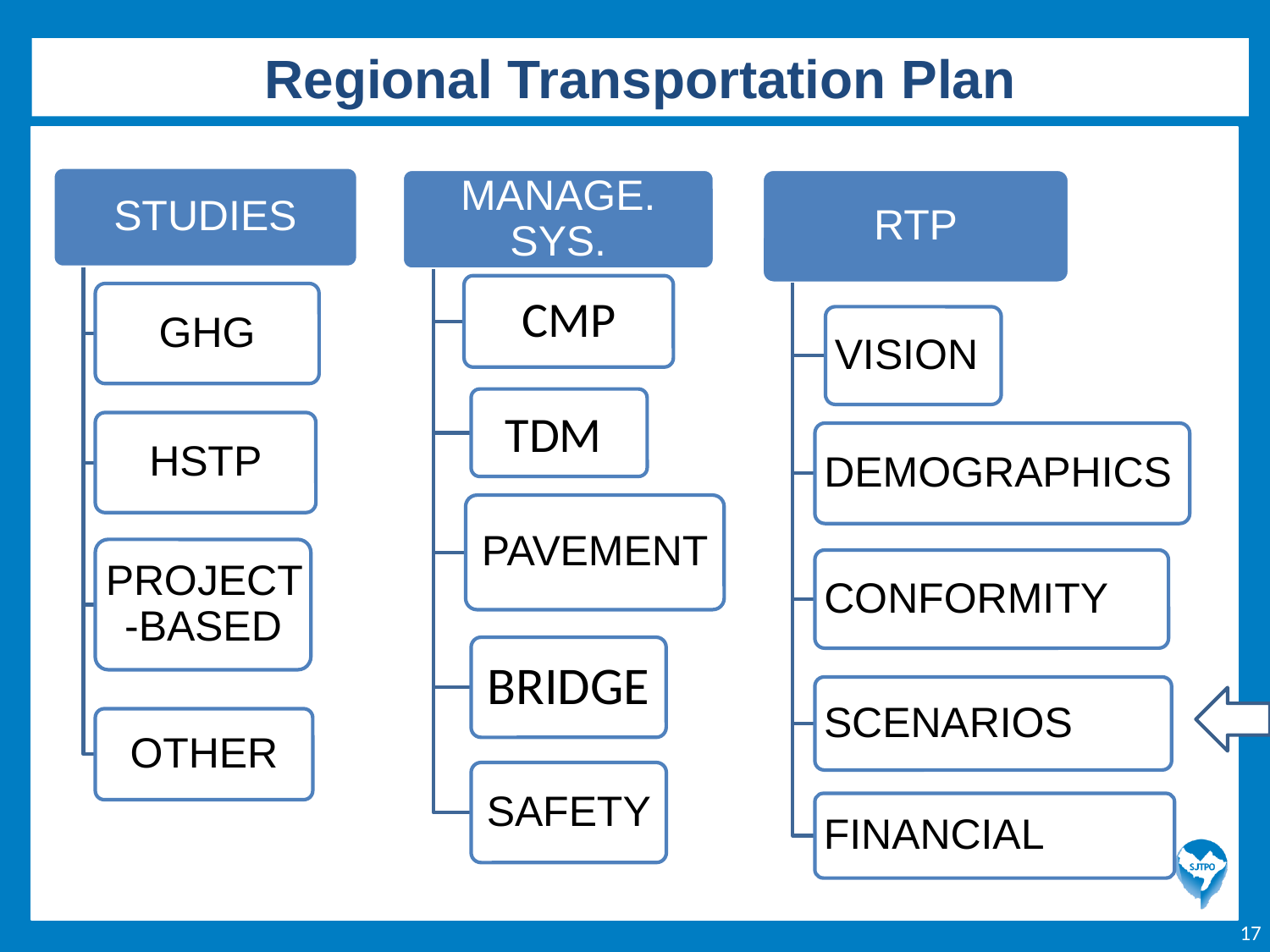

# Regional Transportation Plan

STUDIES
GHG
HSTP
PROJECT-BASED
OTHER
MANAGE. SYS.
CMP
TDM
PAVEMENT
BRIDGE
SAFETY
RTP
FINANCIAL
CONFORMITY
SCENARIOS
VISION
DEMOGRAPHICS

17